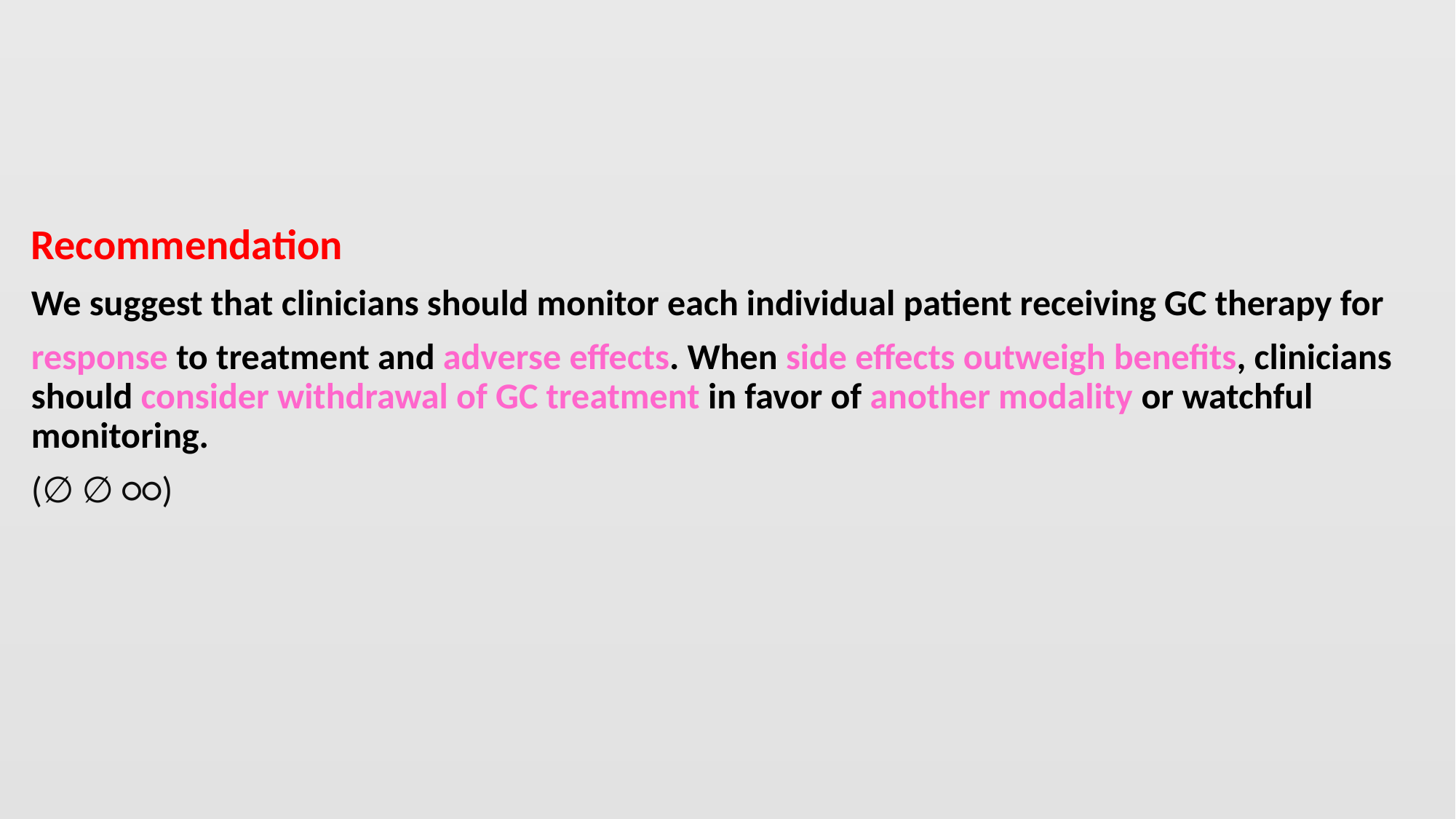

#

Recommendation
We suggest that clinicians should monitor each individual patient receiving GC therapy for
response to treatment and adverse effects. When side effects outweigh benefits, clinicians should consider withdrawal of GC treatment in favor of another modality or watchful monitoring.
(∅ ∅ ○○)